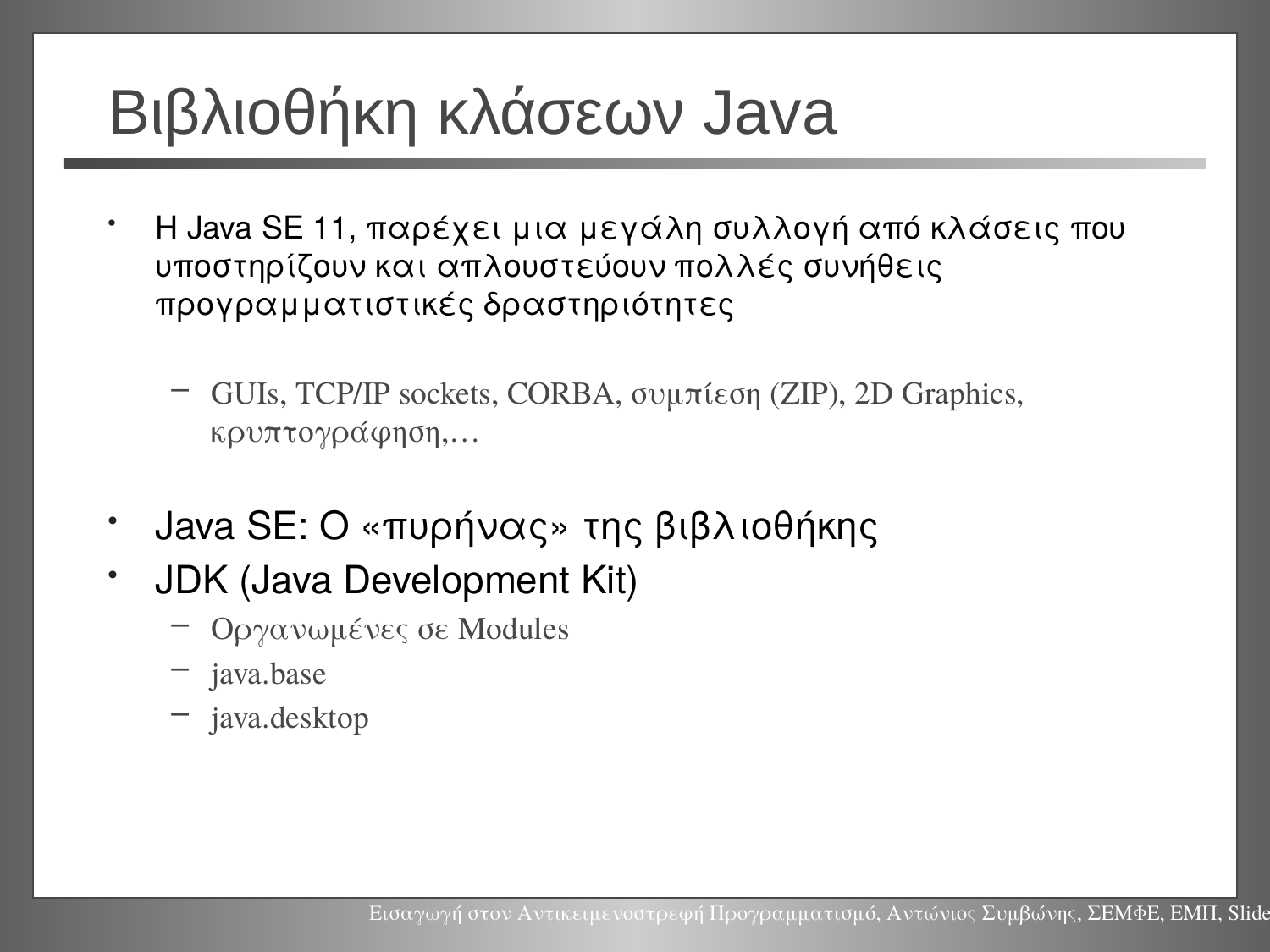

# Βιβλιοθήκη κλάσεων Java
Η Java SE 11, παρέχει μια μεγάλη συλλογή από κλάσεις που υποστηρίζουν και απλουστεύουν πολλές συνήθεις προγραμματιστικές δραστηριότητες

GUIs, TCP/IP sockets, CORBA, συμπίεση (ZIP), 2D Graphics, κρυπτογράφηση,…

Java SE: Ο «πυρήνας» της βιβλιοθήκης
JDK (Java Development Kit)
Οργανωμένες σε Modules
java.base
java.desktop